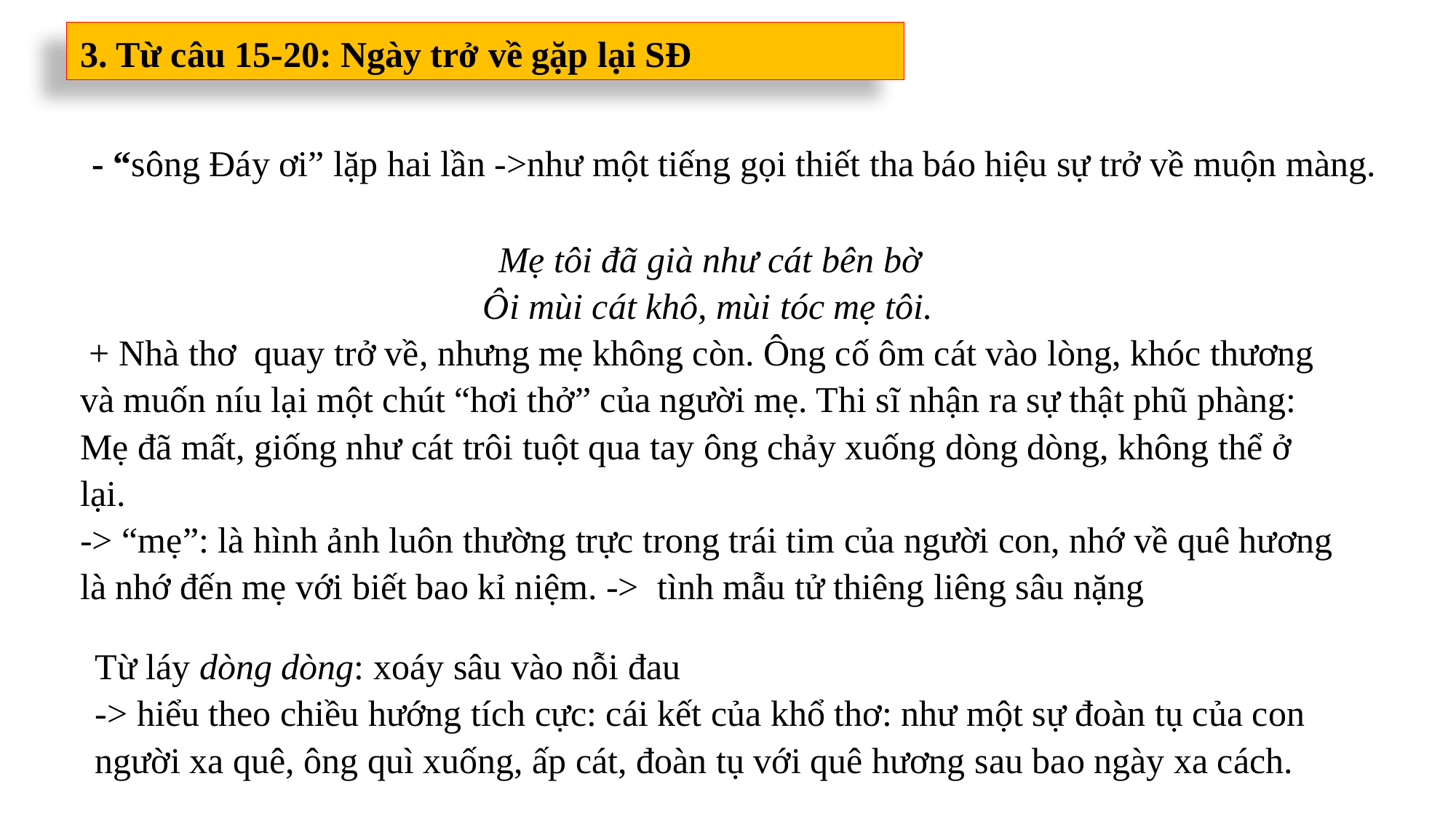

3. Từ câu 15-20: Ngày trở về gặp lại SĐ
- “sông Đáy ơi” lặp hai lần ->như một tiếng gọi thiết tha báo hiệu sự trở về muộn màng.
                                              Mẹ tôi đã già như cát bên bờ
Ôi mùi cát khô, mùi tóc mẹ tôi.
 + Nhà thơ  quay trở về, nhưng mẹ không còn. Ông cố ôm cát vào lòng, khóc thương và muốn níu lại một chút “hơi thở” của người mẹ. Thi sĩ nhận ra sự thật phũ phàng: Mẹ đã mất, giống như cát trôi tuột qua tay ông chảy xuống dòng dòng, không thể ở lại.
-> “mẹ”: là hình ảnh luôn thường trực trong trái tim của người con, nhớ về quê hương là nhớ đến mẹ với biết bao kỉ niệm. ->  tình mẫu tử thiêng liêng sâu nặng
Từ láy dòng dòng: xoáy sâu vào nỗi đau
-> hiểu theo chiều hướng tích cực: cái kết của khổ thơ: như một sự đoàn tụ của con người xa quê, ông quì xuống, ấp cát, đoàn tụ với quê hương sau bao ngày xa cách.